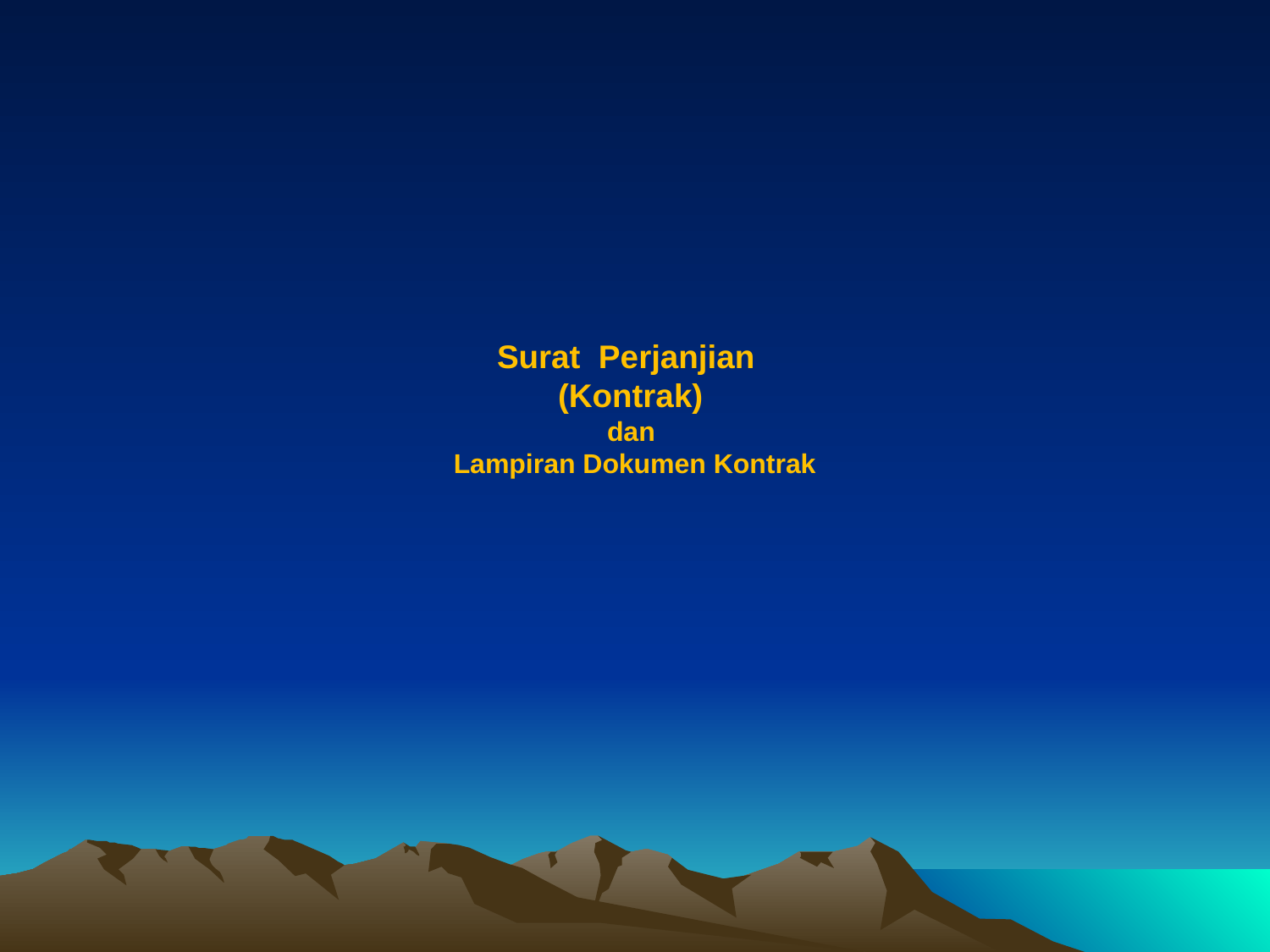

# Surat  Perjanjian (Kontrak) dan Lampiran Dokumen Kontrak